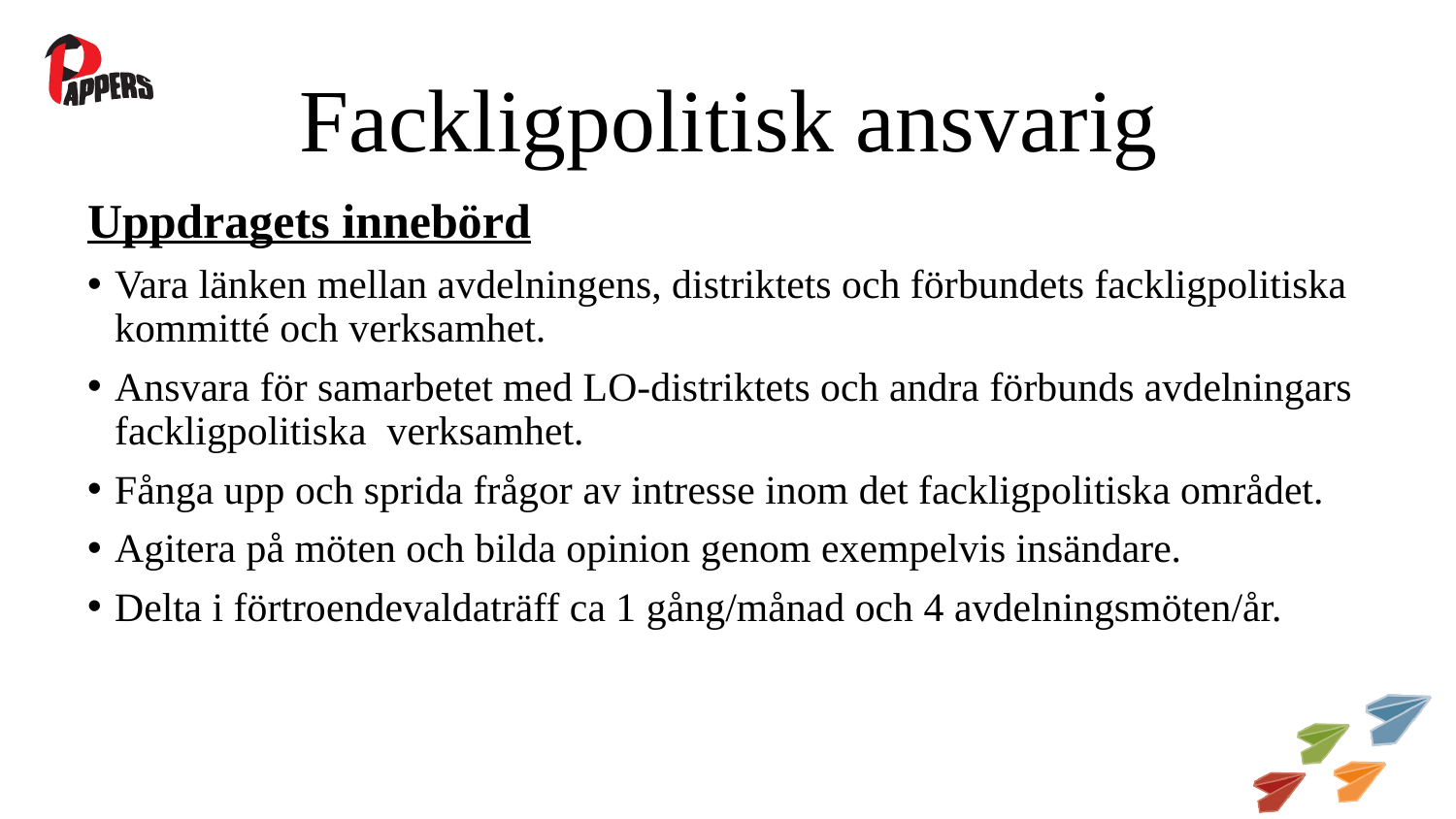

# Fackligpolitisk ansvarig
Uppdragets innebörd
Vara länken mellan avdelningens, distriktets och förbundets fackligpolitiska kommitté och verksamhet.
Ansvara för samarbetet med LO-distriktets och andra förbunds avdelningars fackligpolitiska  verksamhet.
Fånga upp och sprida frågor av intresse inom det fackligpolitiska området.
Agitera på möten och bilda opinion genom exempelvis insändare.
Delta i förtroendevaldaträff ca 1 gång/månad och 4 avdelningsmöten/år.